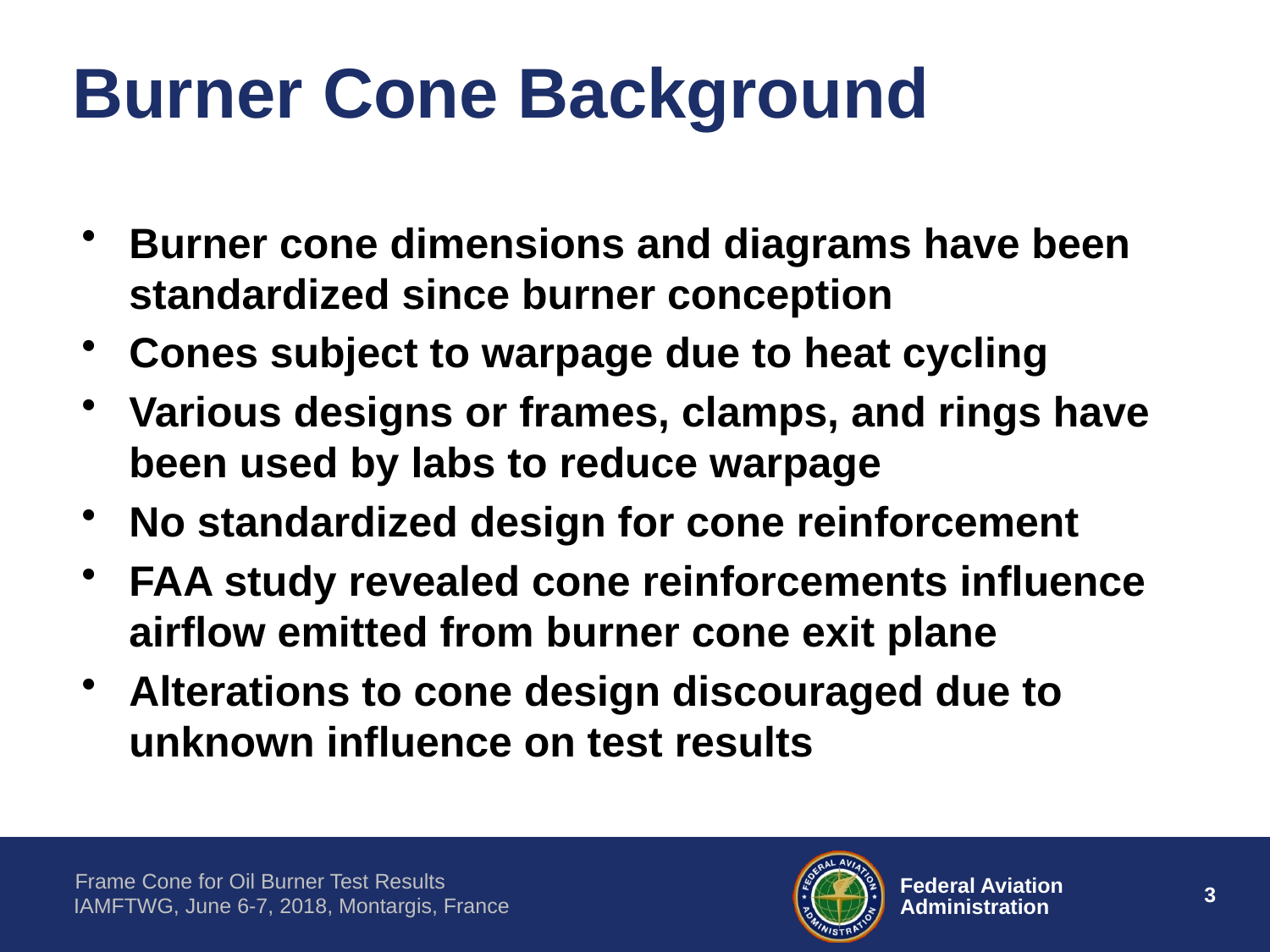

# Burner Cone Background
Burner cone dimensions and diagrams have been standardized since burner conception
Cones subject to warpage due to heat cycling
Various designs or frames, clamps, and rings have been used by labs to reduce warpage
No standardized design for cone reinforcement
FAA study revealed cone reinforcements influence airflow emitted from burner cone exit plane
Alterations to cone design discouraged due to unknown influence on test results